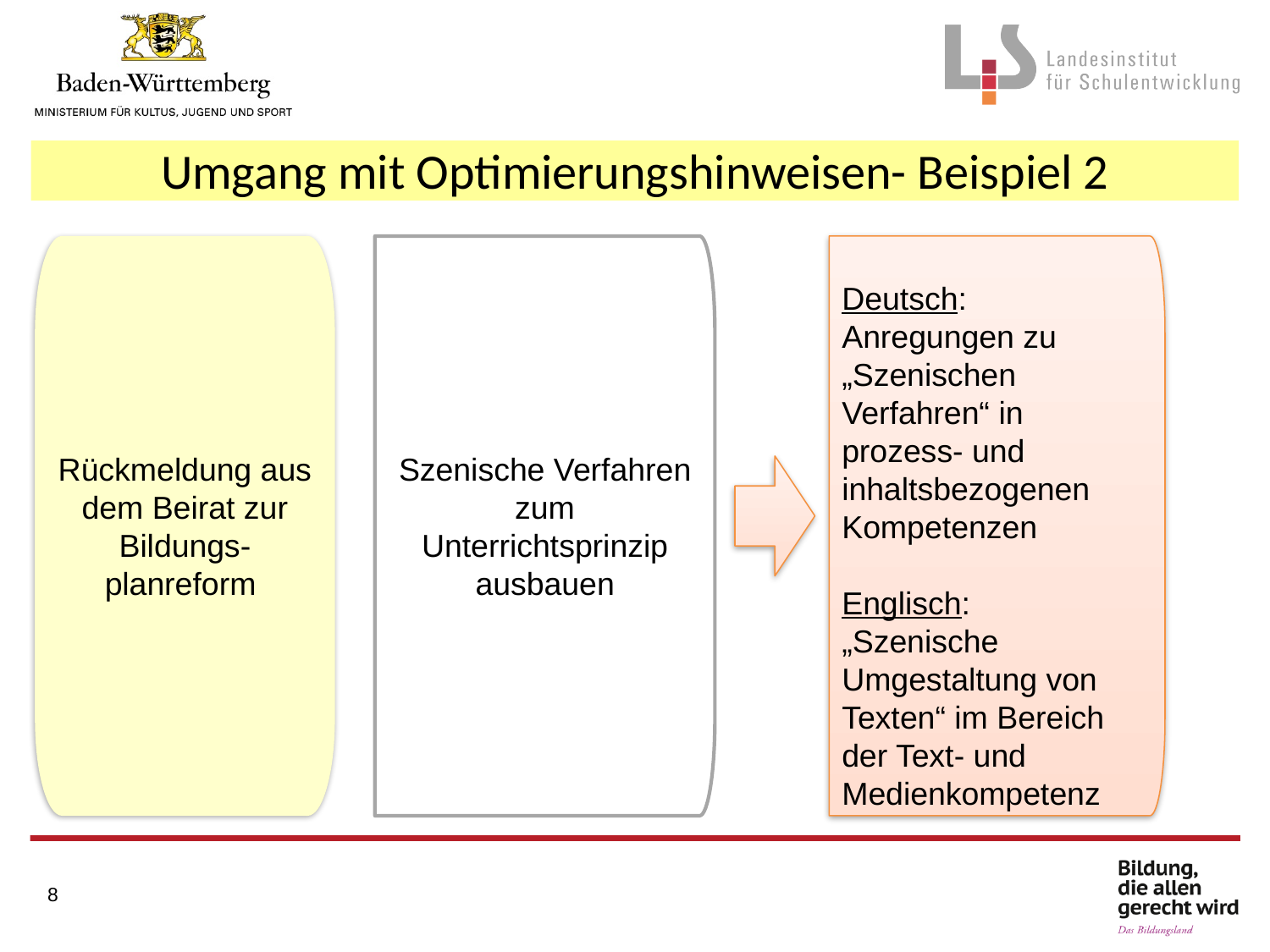

Umgang mit Optimierungshinweisen- Beispiel 2

Deutsch:
Anregungen zu „Szenischen Verfahren“ in prozess- und inhaltsbezogenen Kompetenzen

Englisch:
„Szenische Umgestaltung von Texten“ im Bereich der Text- und Medienkompetenz
Rückmeldung aus dem Beirat zur Bildungs-planreform
Szenische Verfahren zum Unterrichtsprinzip ausbauen

8